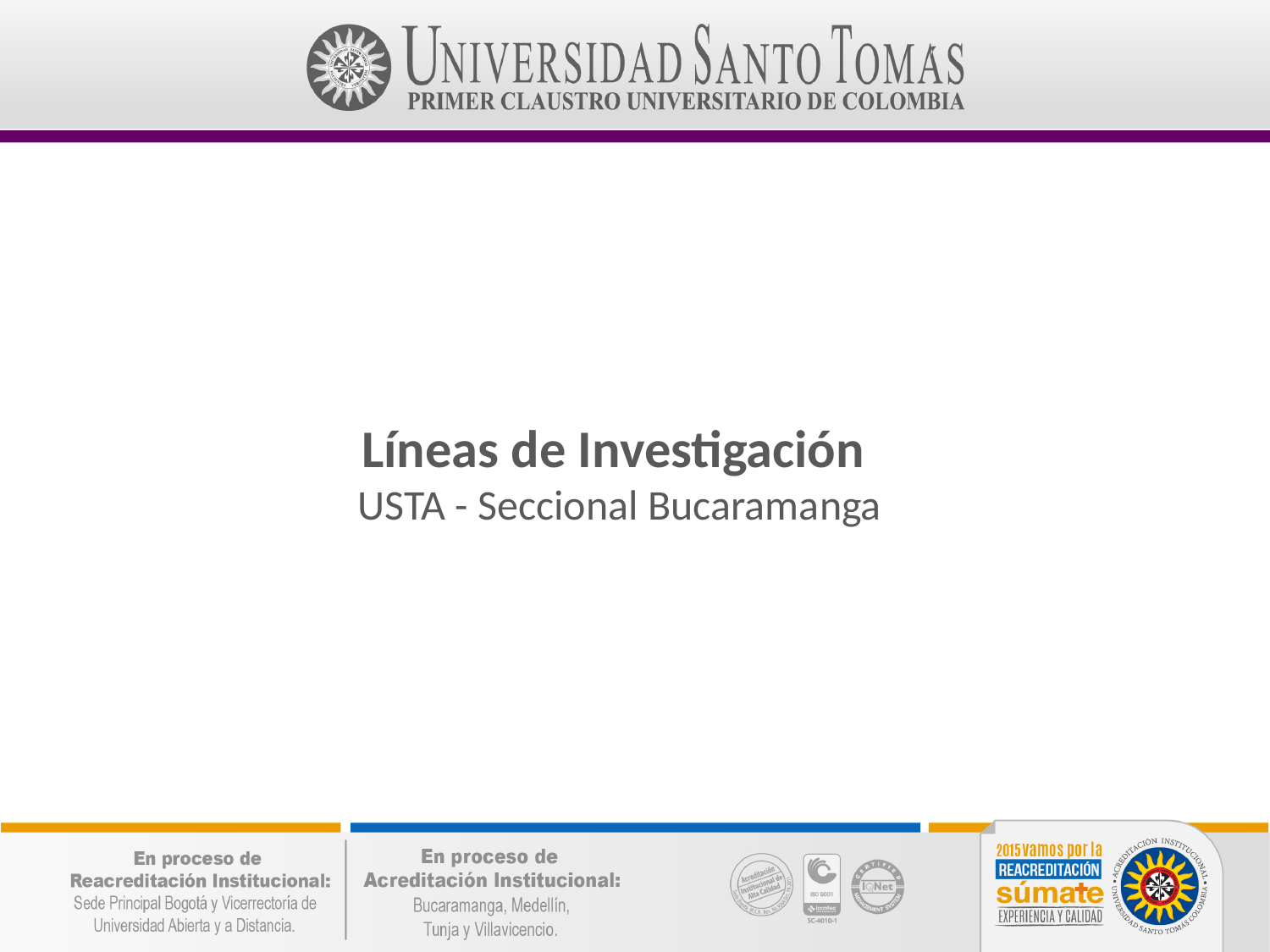

Líneas de Investigación
USTA - Seccional Bucaramanga